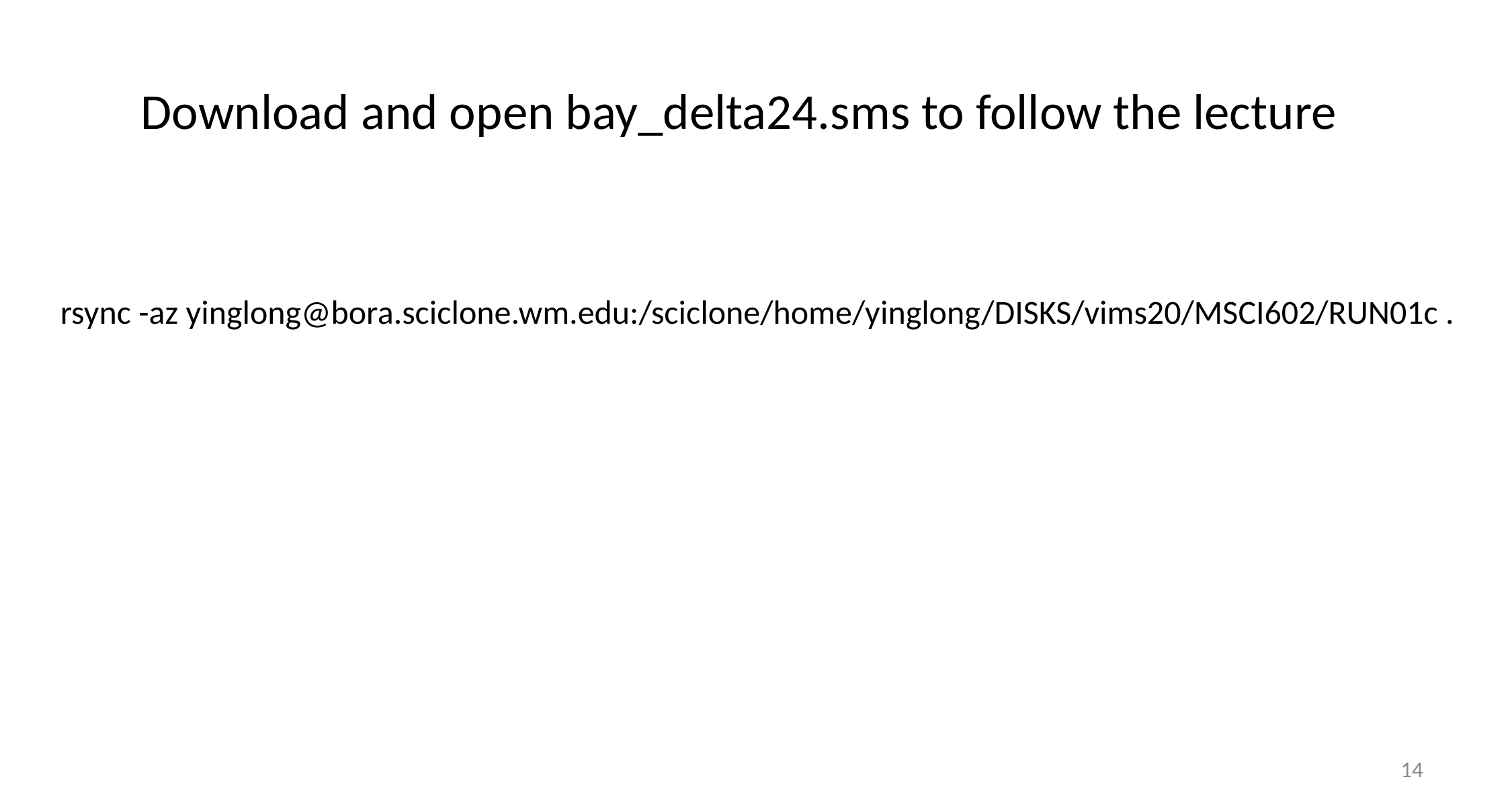

# Download and open bay_delta24.sms to follow the lecture
rsync -az yinglong@bora.sciclone.wm.edu:/sciclone/home/yinglong/DISKS/vims20/MSCI602/RUN01c .
14